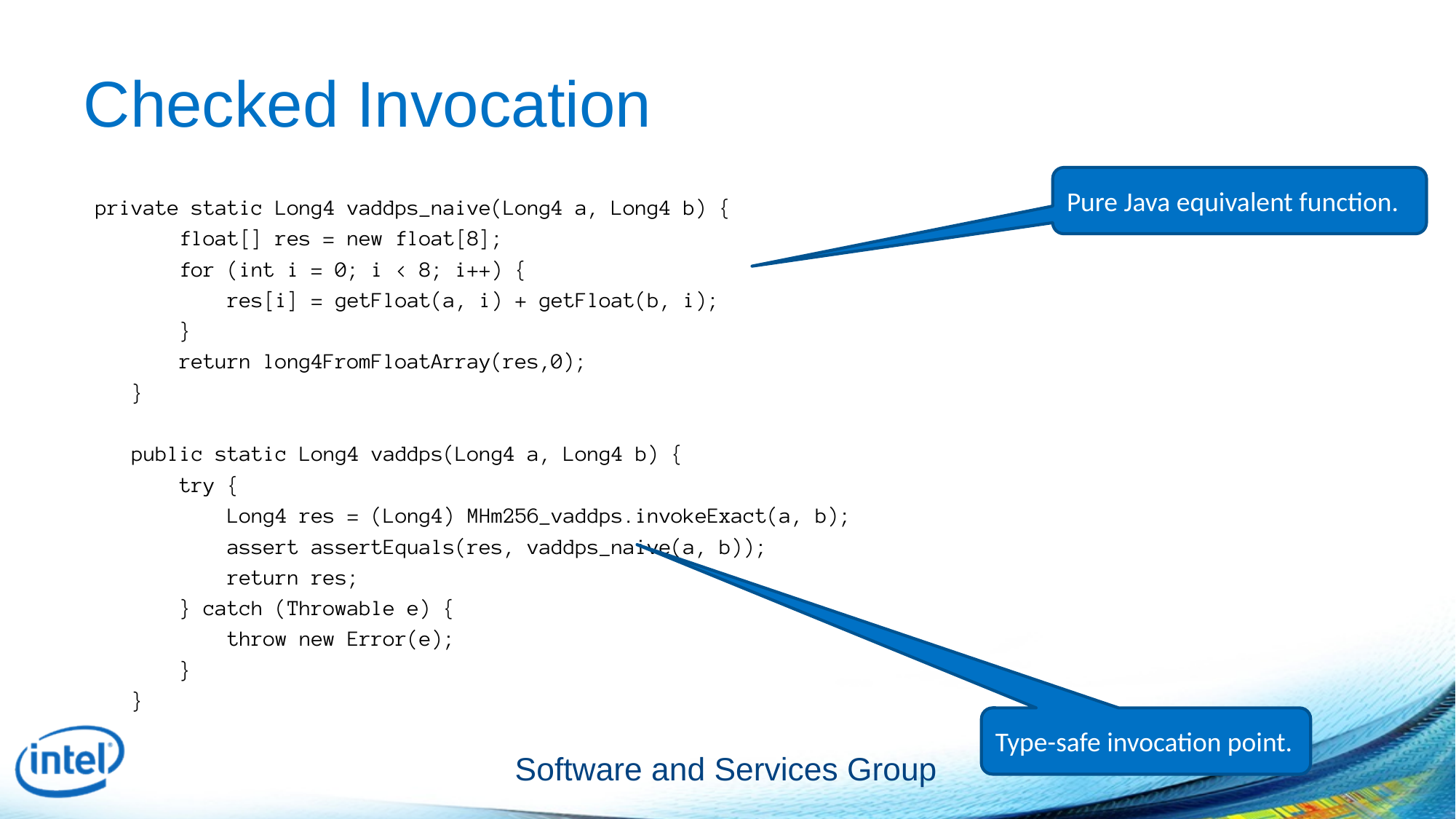

# Checked Invocation
Pure Java equivalent function.
 private static Long4 vaddps_naive(Long4 a, Long4 b) {
        float[] res = new float[8];
        for (int i = 0; i < 8; i++) {
            res[i] = getFloat(a, i) + getFloat(b, i);
        }
        return long4FromFloatArray(res,0);
    }

    public static Long4 vaddps(Long4 a, Long4 b) {
        try {
            Long4 res = (Long4) MHm256_vaddps.invokeExact(a, b);
            assert assertEquals(res, vaddps_naive(a, b));
            return res;
        } catch (Throwable e) {
            throw new Error(e);
        }
    }
Type-safe invocation point.